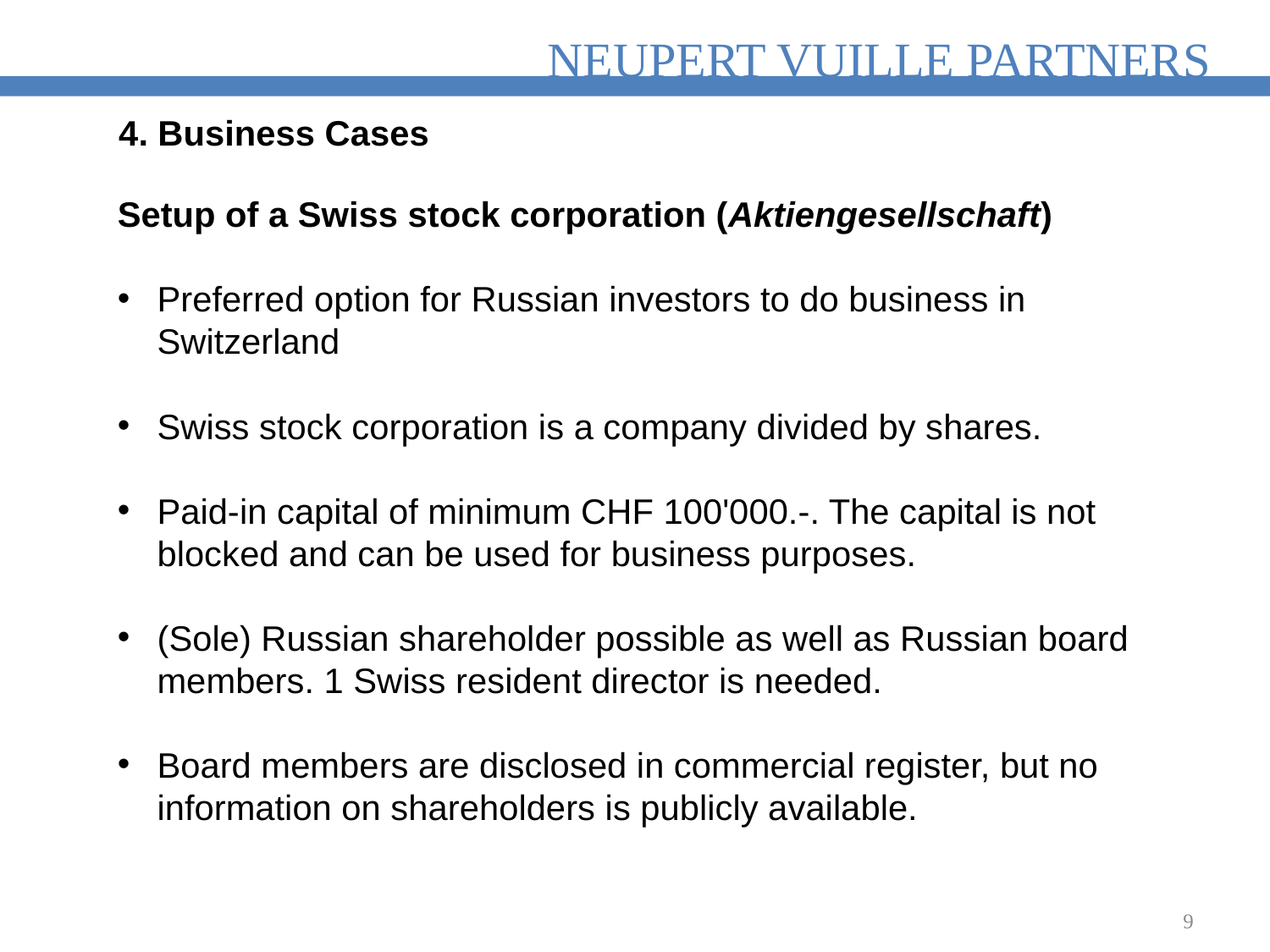

4. Business Cases
Setup of a Swiss stock corporation (Aktiengesellschaft)

Preferred option for Russian investors to do business in Switzerland

Swiss stock corporation is a company divided by shares.

Paid-in capital of minimum CHF 100'000.-. The capital is not blocked and can be used for business purposes.

(Sole) Russian shareholder possible as well as Russian board members. 1 Swiss resident director is needed.

Board members are disclosed in commercial register, but no information on shareholders is publicly available.

9